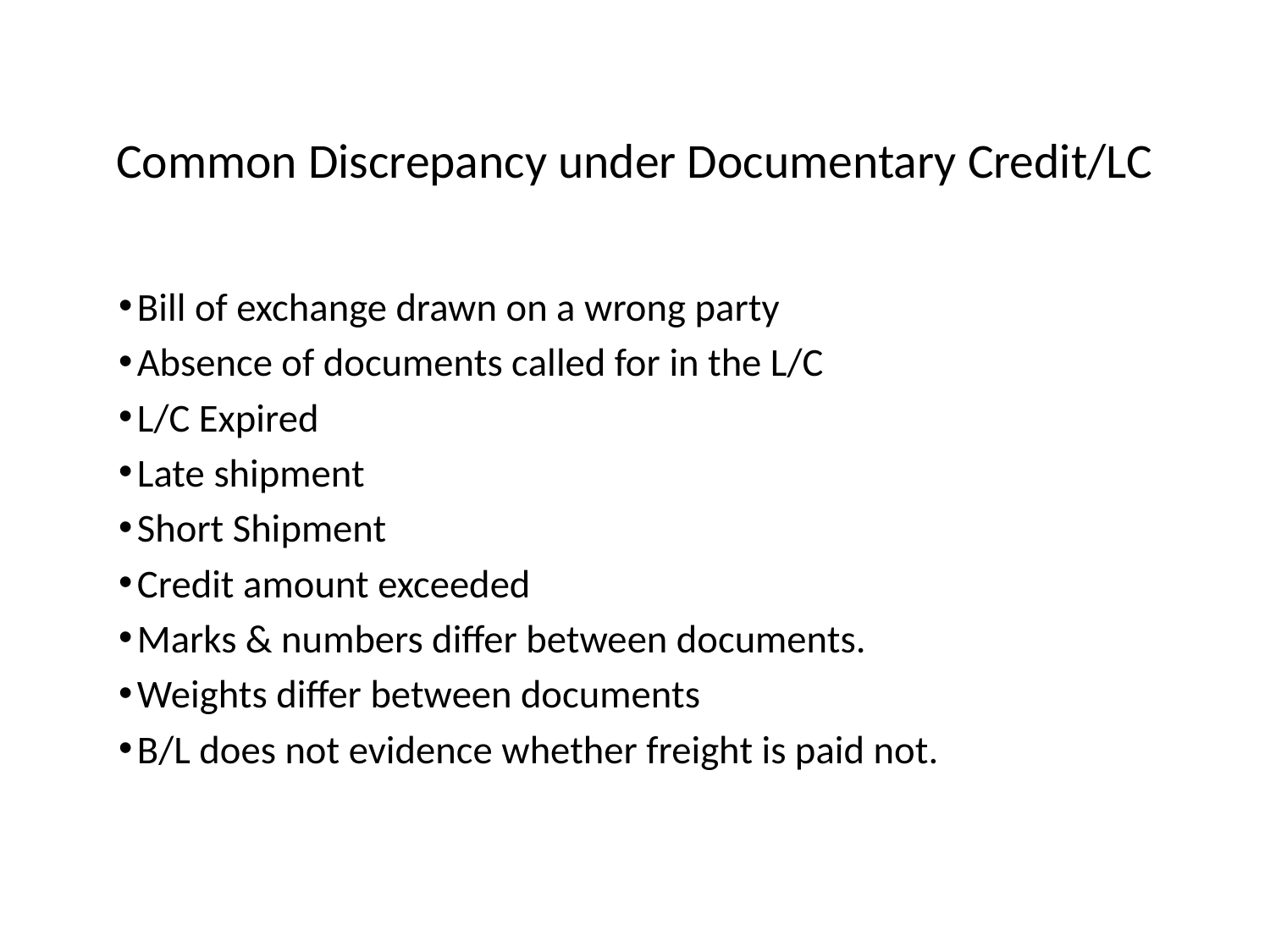

# Common Discrepancy under Documentary Credit/LC
 Bill of exchange drawn on a wrong party
 Absence of documents called for in the L/C
 L/C Expired
 Late shipment
 Short Shipment
 Credit amount exceeded
 Marks & numbers differ between documents.
 Weights differ between documents
 B/L does not evidence whether freight is paid not.